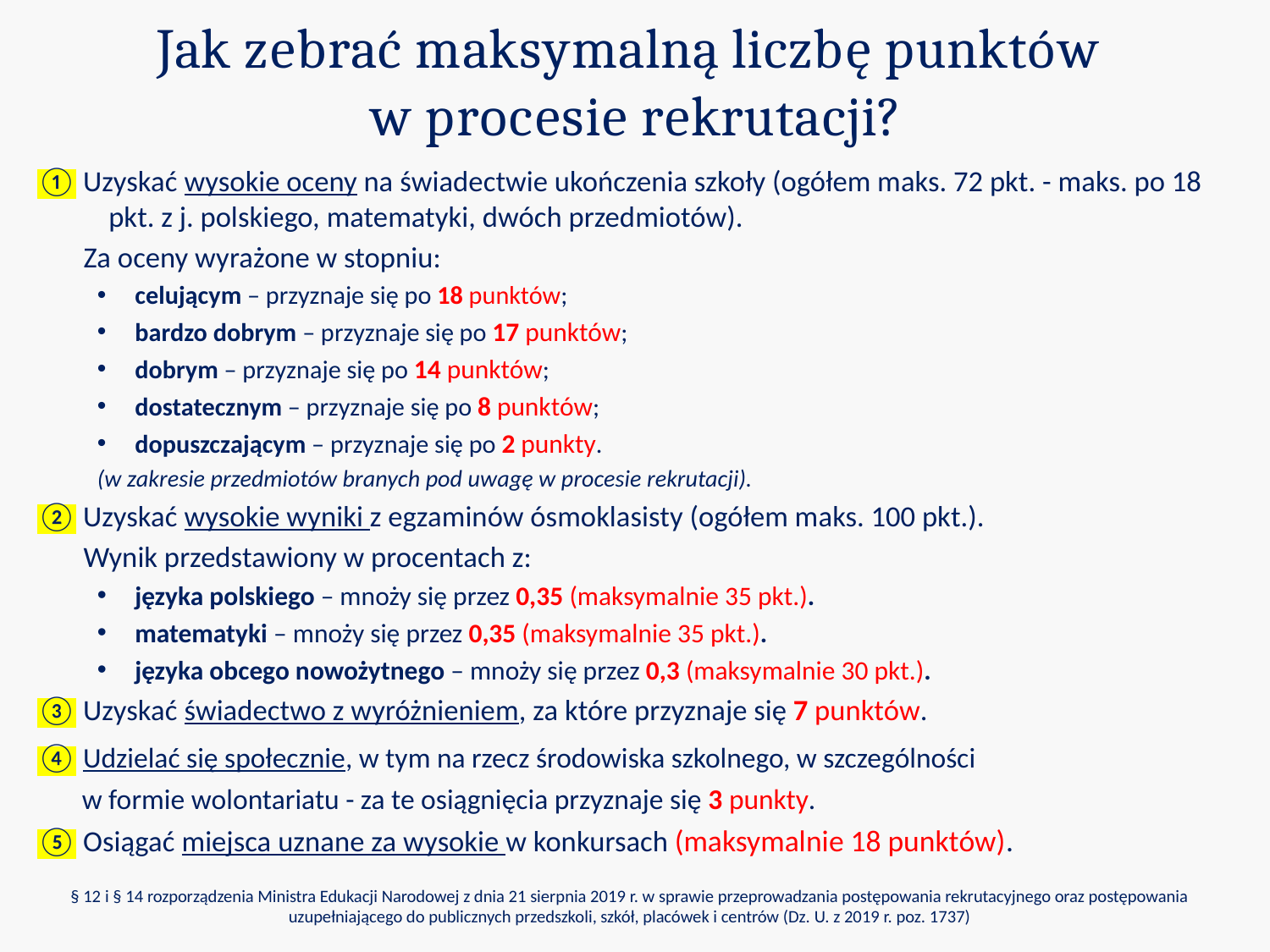

Jak zebrać maksymalną liczbę punktów
w procesie rekrutacji?
① Uzyskać wysokie oceny na świadectwie ukończenia szkoły (ogółem maks. 72 pkt. - maks. po 18 pkt. z j. polskiego, matematyki, dwóch przedmiotów).
       Za oceny wyrażone w stopniu:
celującym – przyznaje się po 18 punktów;
bardzo dobrym – przyznaje się po 17 punktów;
dobrym – przyznaje się po 14 punktów;
dostatecznym – przyznaje się po 8 punktów;
dopuszczającym – przyznaje się po 2 punkty.
(w zakresie przedmiotów branych pod uwagę w procesie rekrutacji).
② Uzyskać wysokie wyniki z egzaminów ósmoklasisty (ogółem maks. 100 pkt.).
       Wynik przedstawiony w procentach z:
języka polskiego – mnoży się przez 0,35 (maksymalnie 35 pkt.).
matematyki – mnoży się przez 0,35 (maksymalnie 35 pkt.).
języka obcego nowożytnego – mnoży się przez 0,3 (maksymalnie 30 pkt.).
③ Uzyskać świadectwo z wyróżnieniem, za które przyznaje się 7 punktów.
④ Udzielać się społecznie, w tym na rzecz środowiska szkolnego, w szczególności
       w formie wolontariatu - za te osiągnięcia przyznaje się 3 punkty.
⑤ Osiągać miejsca uznane za wysokie w konkursach (maksymalnie 18 punktów).

§ 12 i § 14 rozporządzenia Ministra Edukacji Narodowej z dnia 21 sierpnia 2019 r. w sprawie przeprowadzania postępowania rekrutacyjnego oraz postępowania uzupełniającego do publicznych przedszkoli, szkół, placówek i centrów (Dz. U. z 2019 r. poz. 1737)